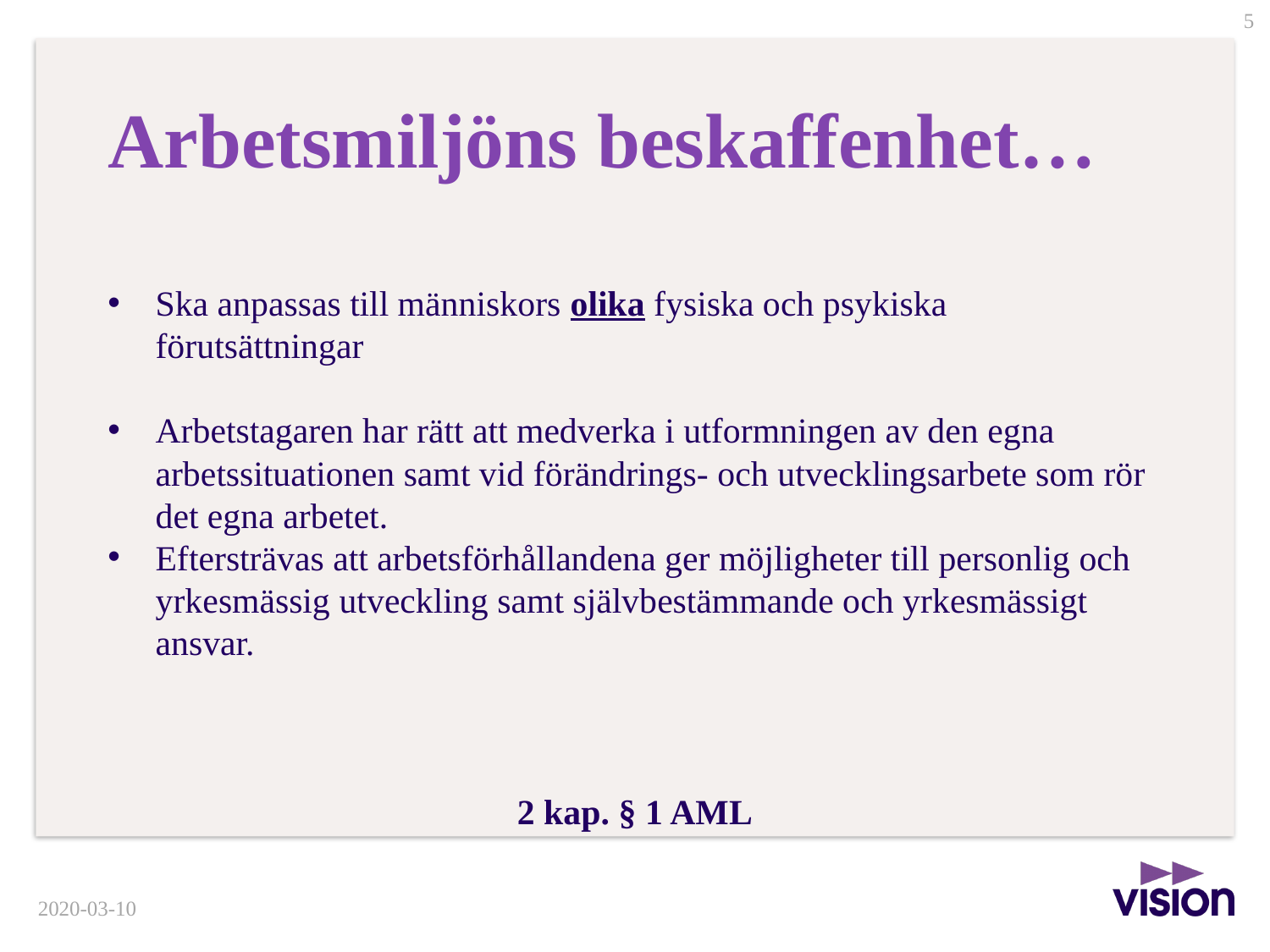

Arbetsmiljöns beskaffenhet…
Ska anpassas till människors olika fysiska och psykiska förutsättningar

Arbetstagaren har rätt att medverka i utformningen av den egna arbetssituationen samt vid förändrings- och utvecklingsarbete som rör det egna arbetet.
Eftersträvas att arbetsförhållandena ger möjligheter till personlig och yrkesmässig utveckling samt självbestämmande och yrkesmässigt ansvar.

2 kap. § 1 AML

2020-03-10